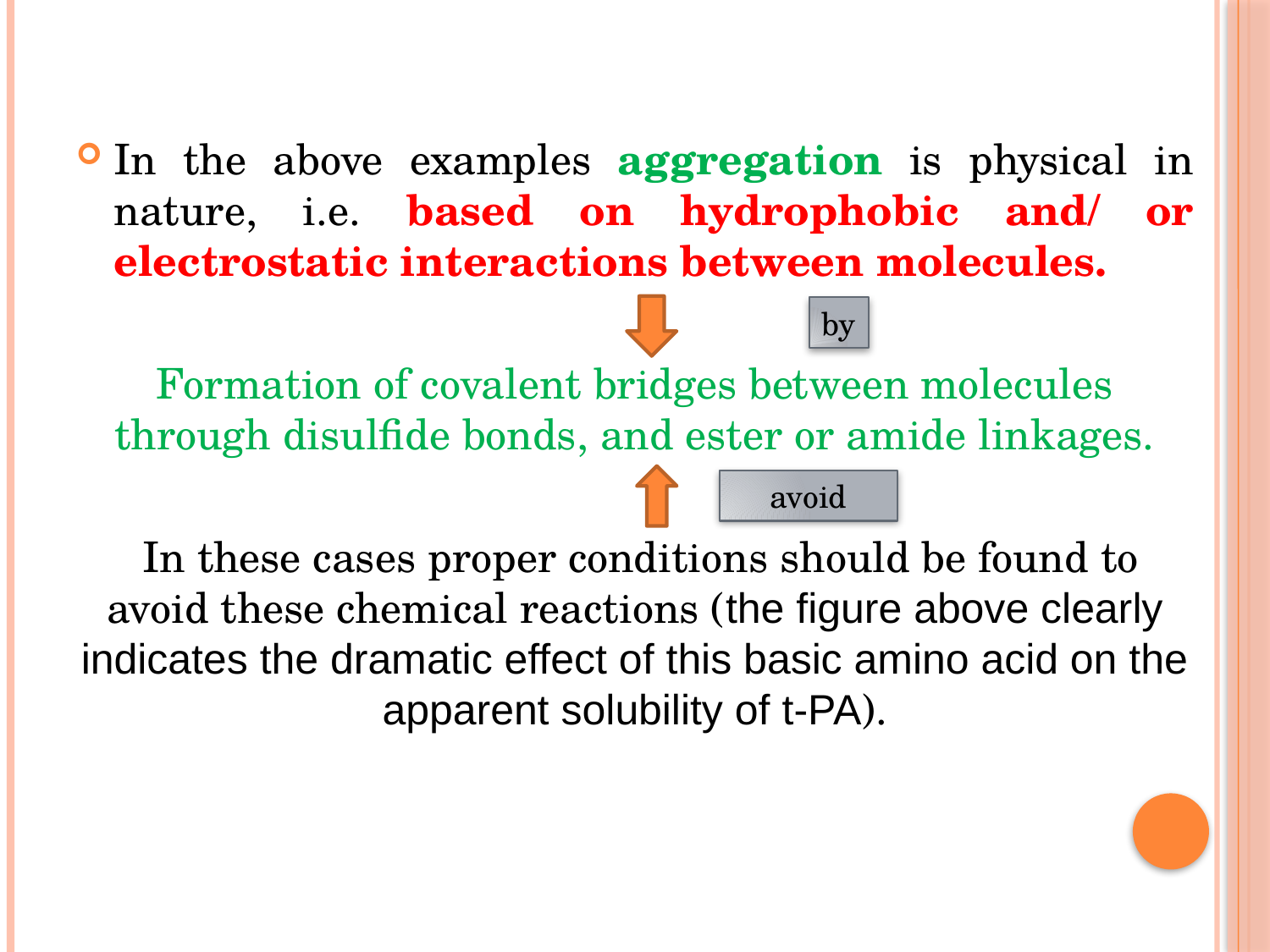

In the above examples aggregation is physical in nature, i.e. based on hydrophobic and/ or electrostatic interactions between molecules.

Formation of covalent bridges between molecules through disulfide bonds, and ester or amide linkages.

 In these cases proper conditions should be found to avoid these chemical reactions (the figure above clearly indicates the dramatic effect of this basic amino acid on the apparent solubility of t-PA).

by

avoid